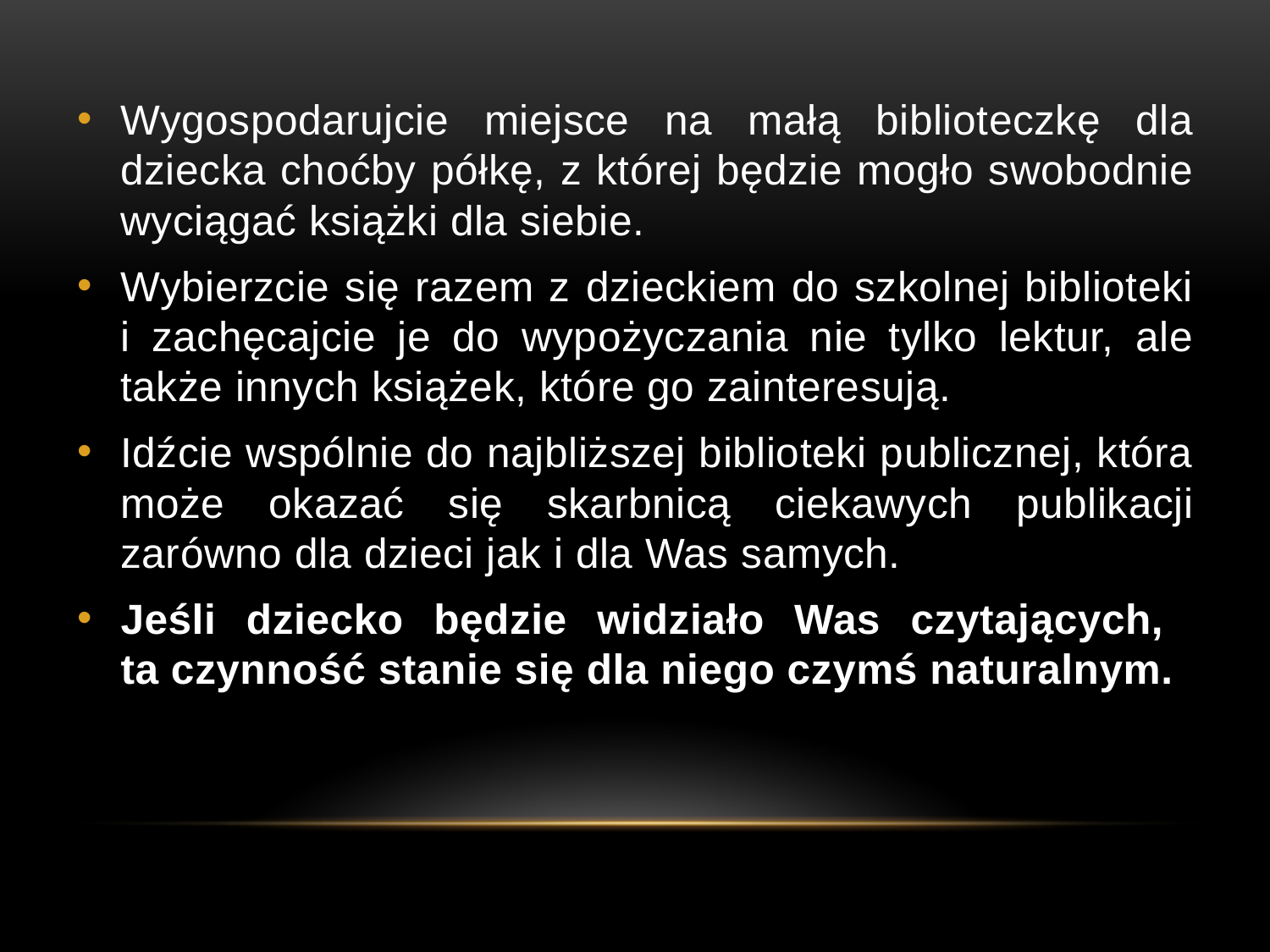

Wygospodarujcie miejsce na małą biblioteczkę dla dziecka choćby półkę, z której będzie mogło swobodnie wyciągać książki dla siebie.
Wybierzcie się razem z dzieckiem do szkolnej biblioteki i zachęcajcie je do wypożyczania nie tylko lektur, ale także innych książek, które go zainteresują.
Idźcie wspólnie do najbliższej biblioteki publicznej, która może okazać się skarbnicą ciekawych publikacji zarówno dla dzieci jak i dla Was samych.
Jeśli dziecko będzie widziało Was czytających,
ta czynność stanie się dla niego czymś naturalnym.